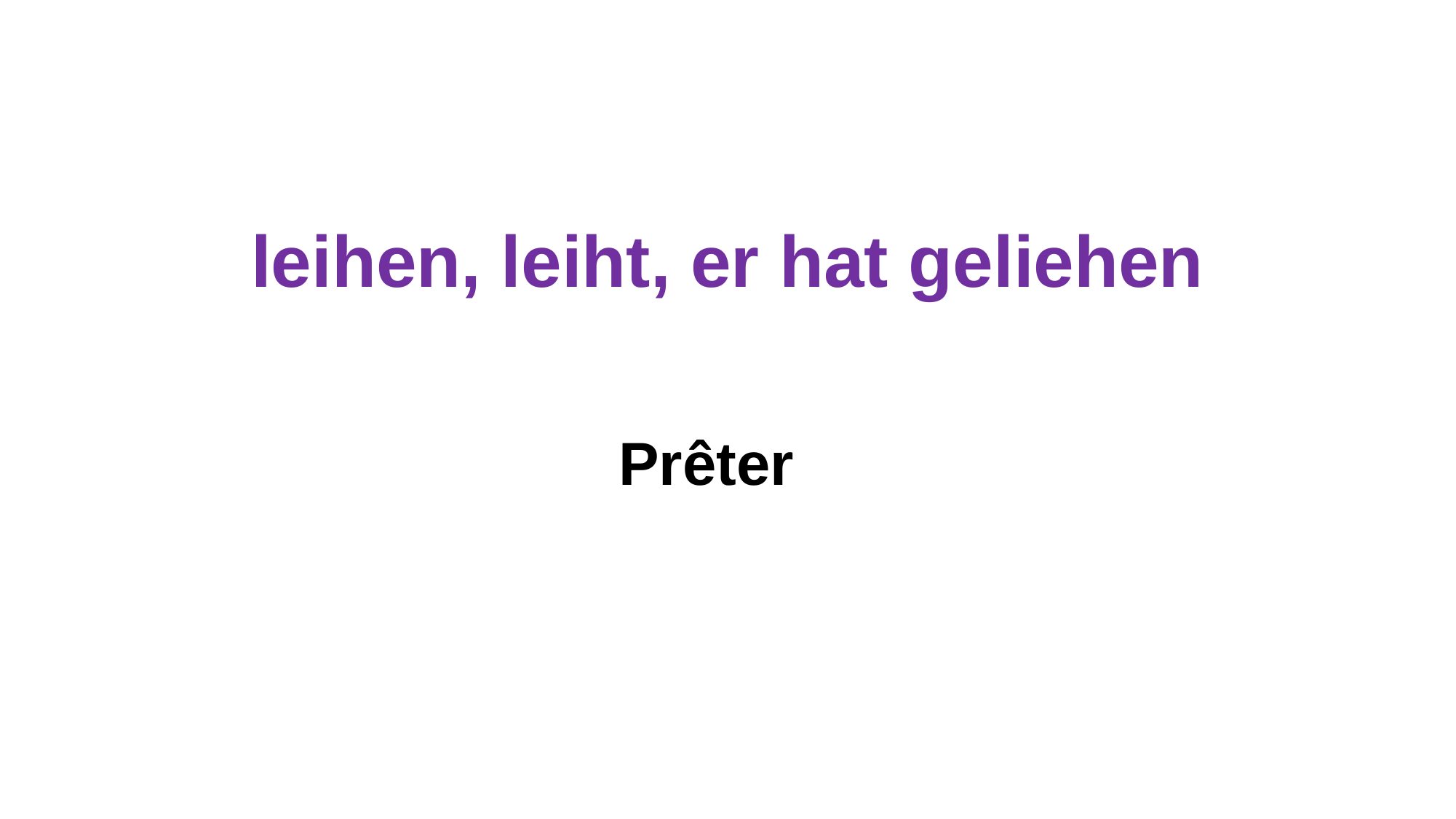

# leihen, leiht, er hat geliehen
Prêter